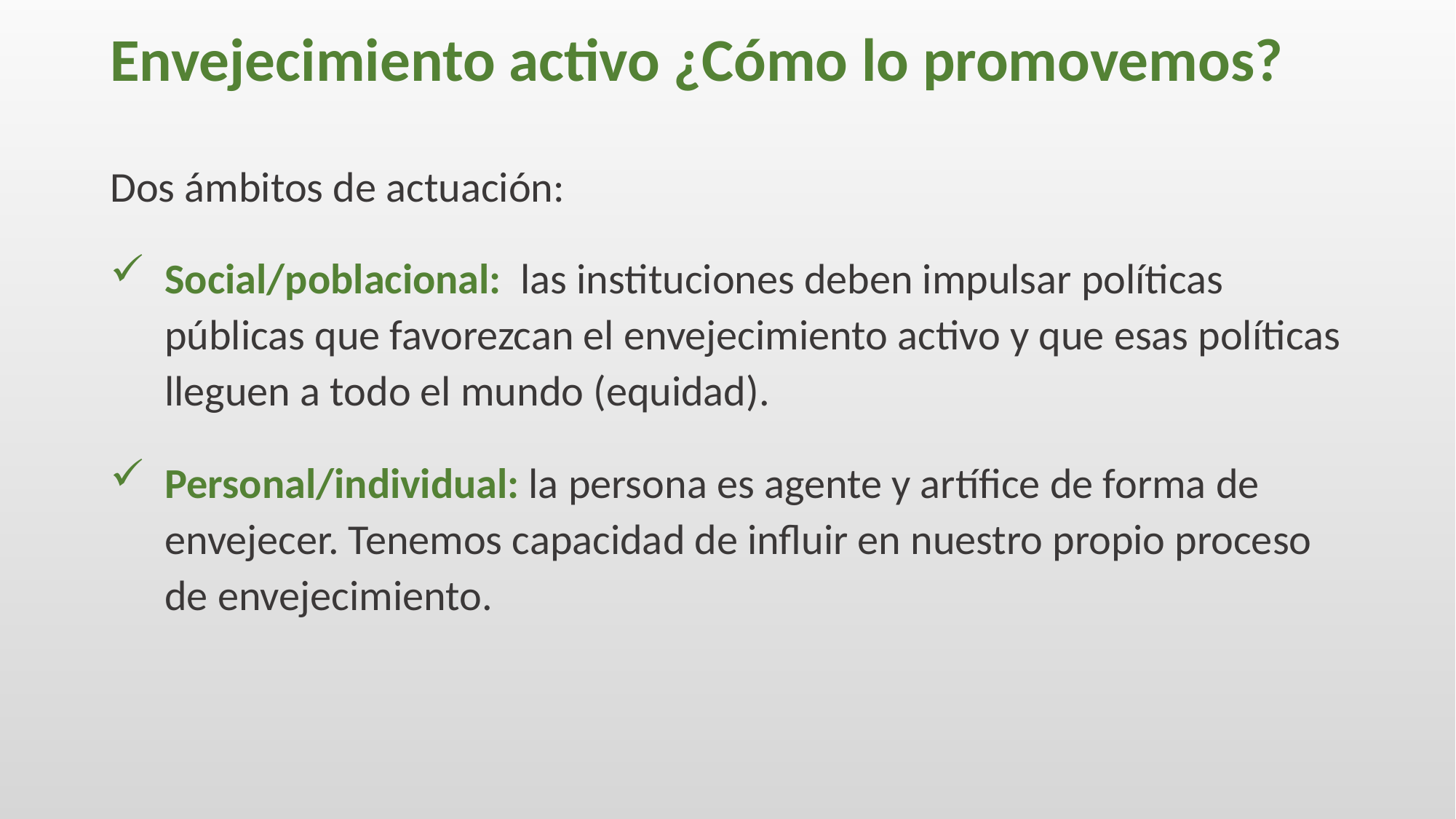

# Envejecimiento activo ¿Cómo lo promovemos?

Dos ámbitos de actuación:
Social/poblacional:  las instituciones deben impulsar políticas públicas que favorezcan el envejecimiento activo y que esas políticas lleguen a todo el mundo (equidad).
Personal/individual: la persona es agente y artífice de forma de envejecer. Tenemos capacidad de influir en nuestro propio proceso de envejecimiento.